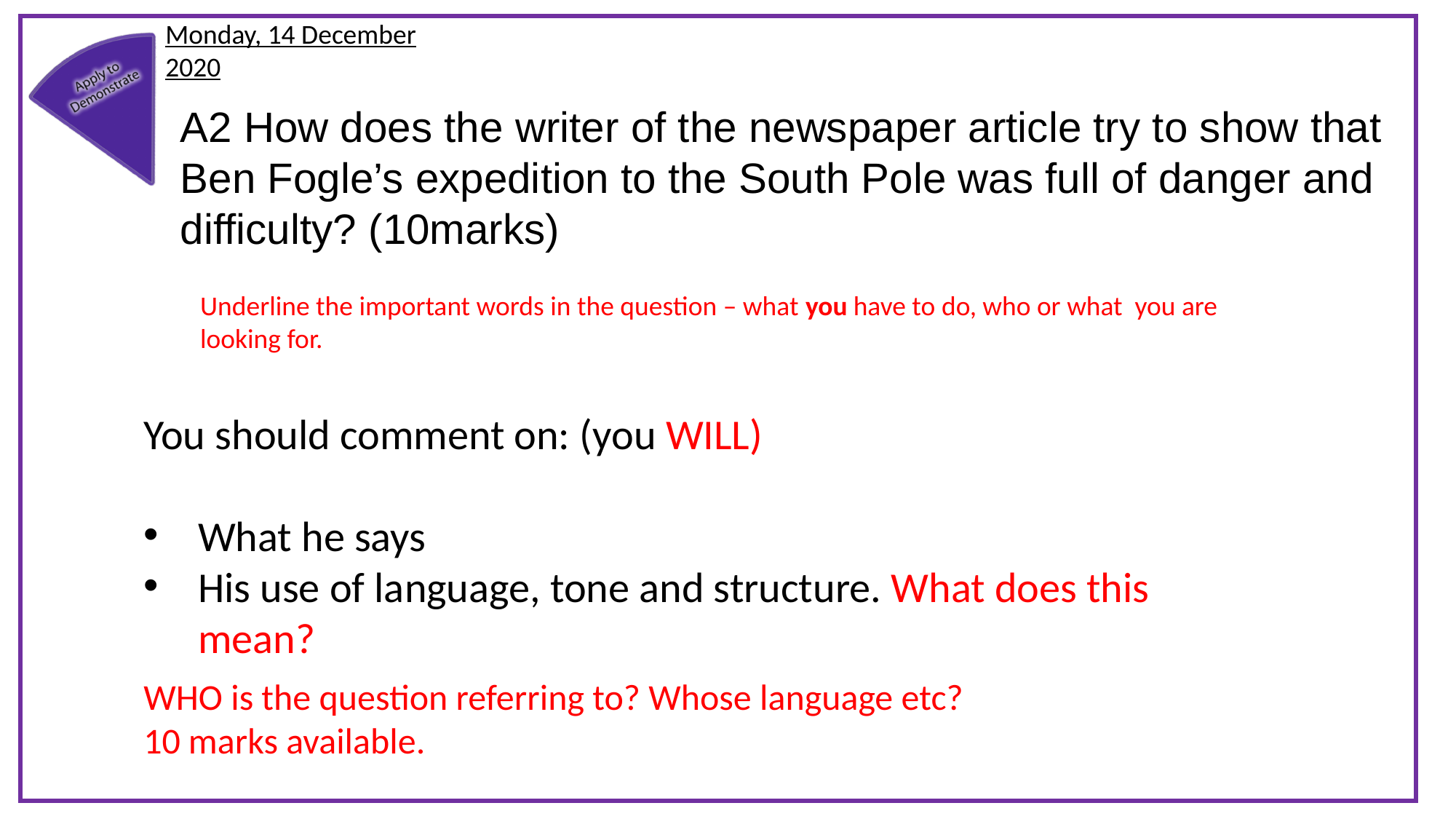

Monday, 14 December 2020
A2 How does the writer of the newspaper article try to show that Ben Fogle’s expedition to the South Pole was full of danger and difficulty? (10marks)
Underline the important words in the question – what you have to do, who or what  you are looking for.
You should comment on: (you WILL)

What he says
His use of language, tone and structure. What does this mean?
WHO is the question referring to? Whose language etc?
10 marks available.